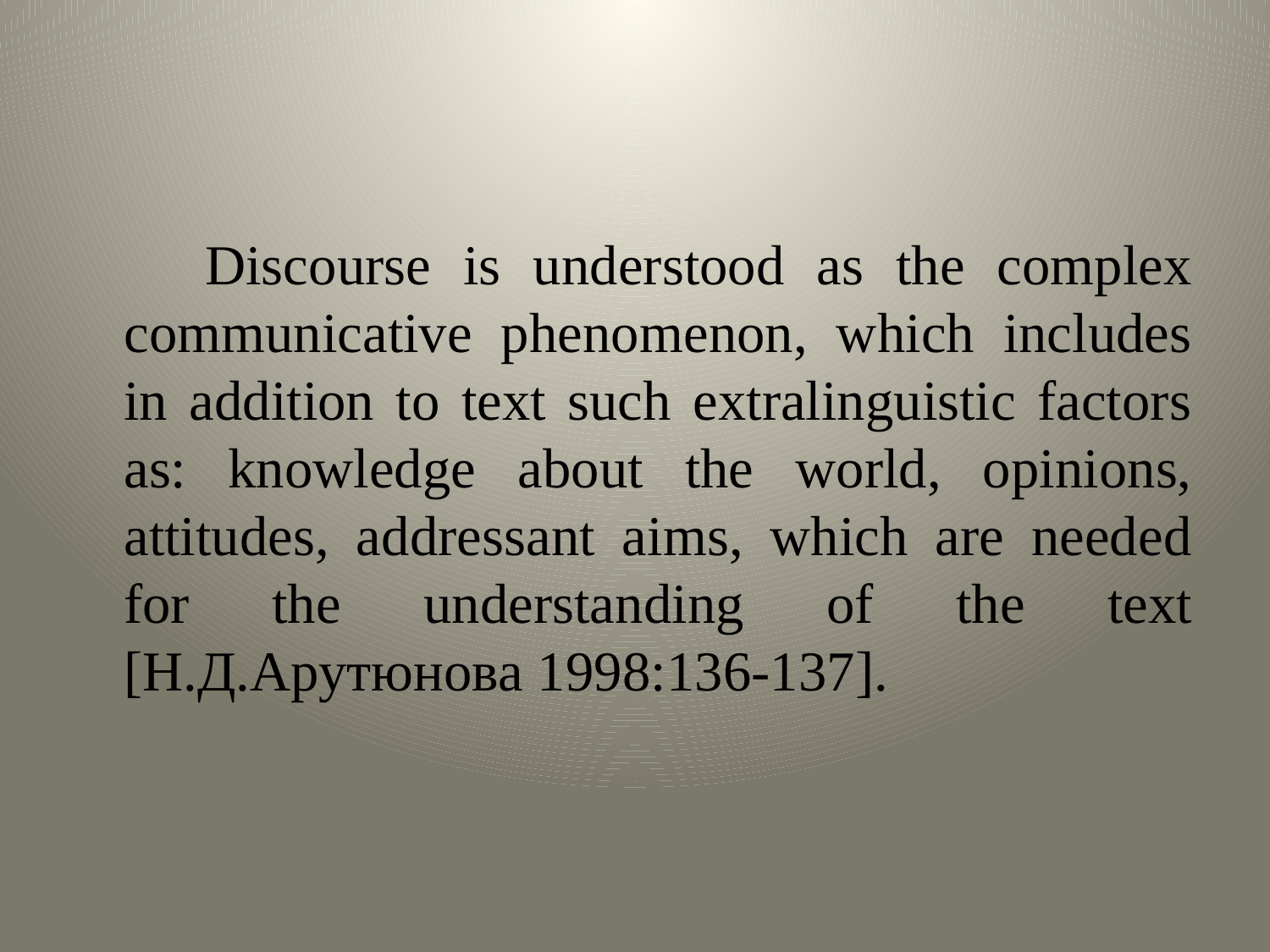

#
    Discourse is understood as the complex communicative phenomenon, which includes in addition to text such extralinguistic factors as: knowledge about the world, opinions, attitudes, addressant aims, which are needed for the understanding of the text [Н.Д.Арутюнова 1998:136-137].